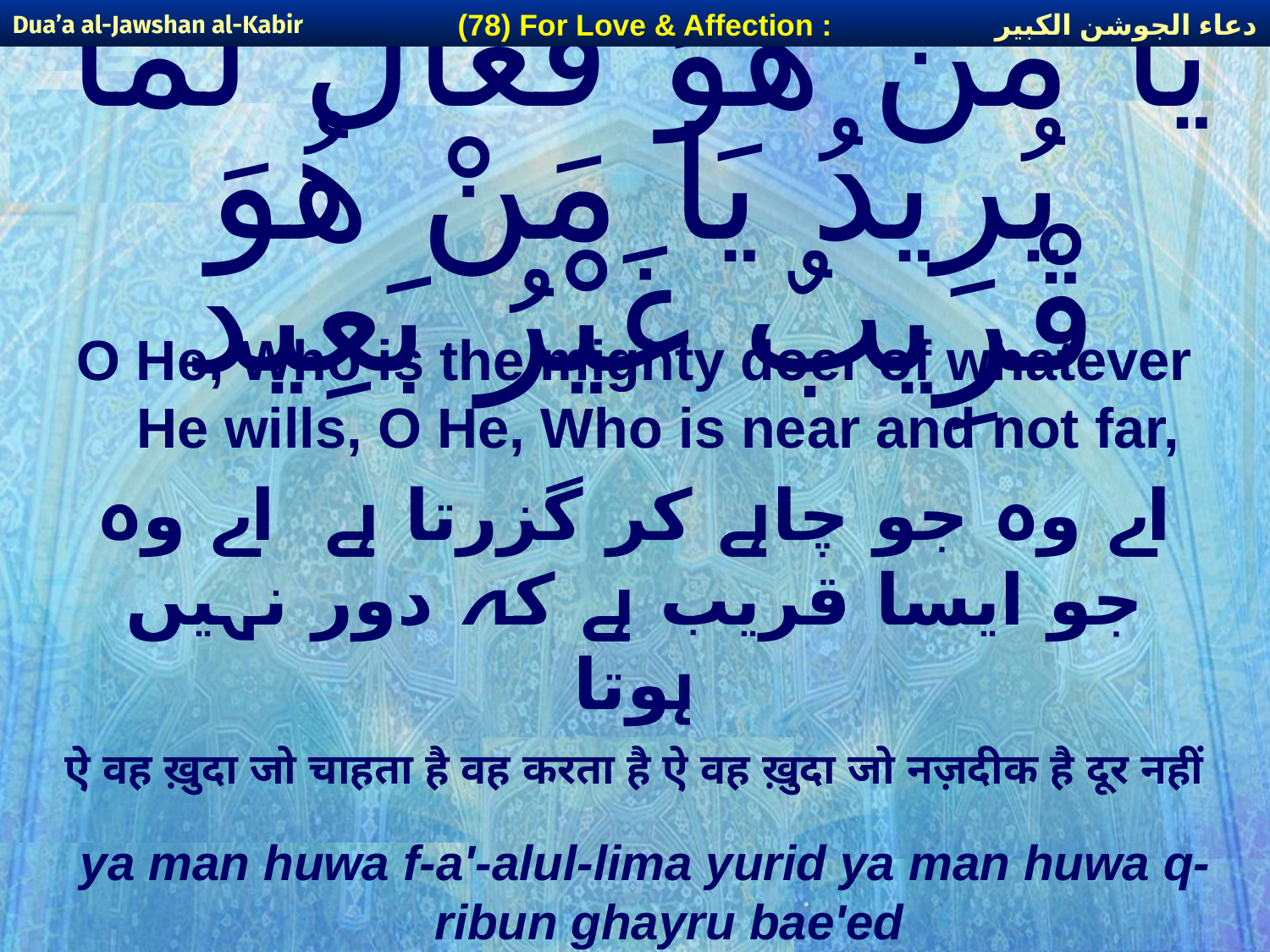

دعاء الجوشن الكبير
(78) For Love & Affection :
Dua’a al-Jawshan al-Kabir
# يَا مَنْ هُوَ فْعَّالٌ لِّمَا يُرِيدُ يَا مَنْ هُوَ قْرِيبٌ غَيْرُ بَعِيد
O He, Who is the mighty doer of whatever He wills, O He, Who is near and not far,
اے وہ جو چاہے کر گزرتا ہے  اے وہ جو ایسا قریب ہے کہ دور نہیں ہوتا
ऐ वह ख़ुदा जो चाहता है वह करता है ऐ वह ख़ुदा जो नज़दीक है दूर नहीं
ya man huwa f-a'-alul-lima yurid ya man huwa q-ribun ghayru bae'ed